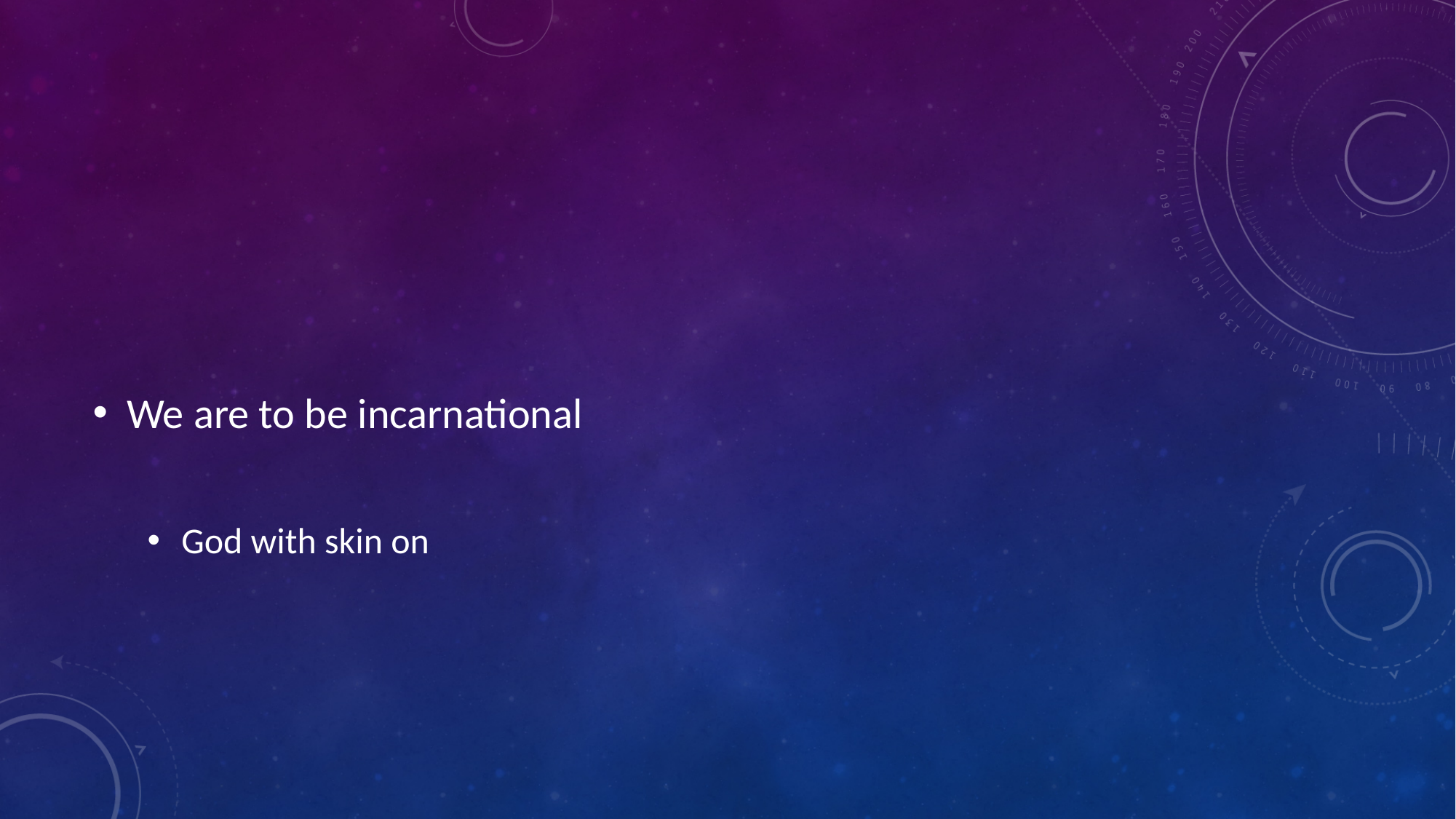

We are to be incarnational

God with skin on